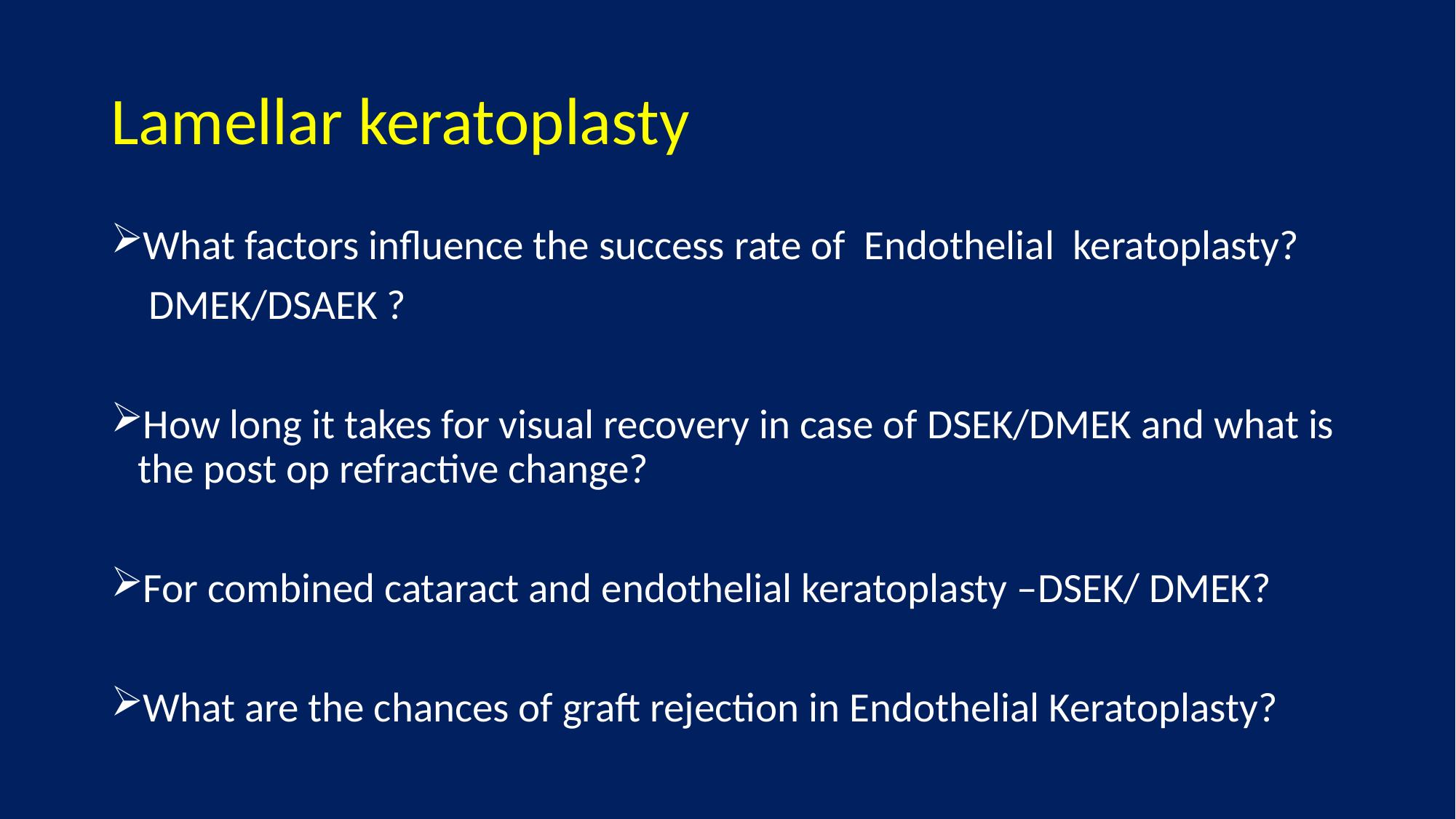

# Lamellar keratoplasty
What factors influence the success rate of  Endothelial  keratoplasty?
    DMEK/DSAEK ?

How long it takes for visual recovery in case of DSEK/DMEK and what is the post op refractive change?

For combined cataract and endothelial keratoplasty –DSEK/ DMEK?

What are the chances of graft rejection in Endothelial Keratoplasty?